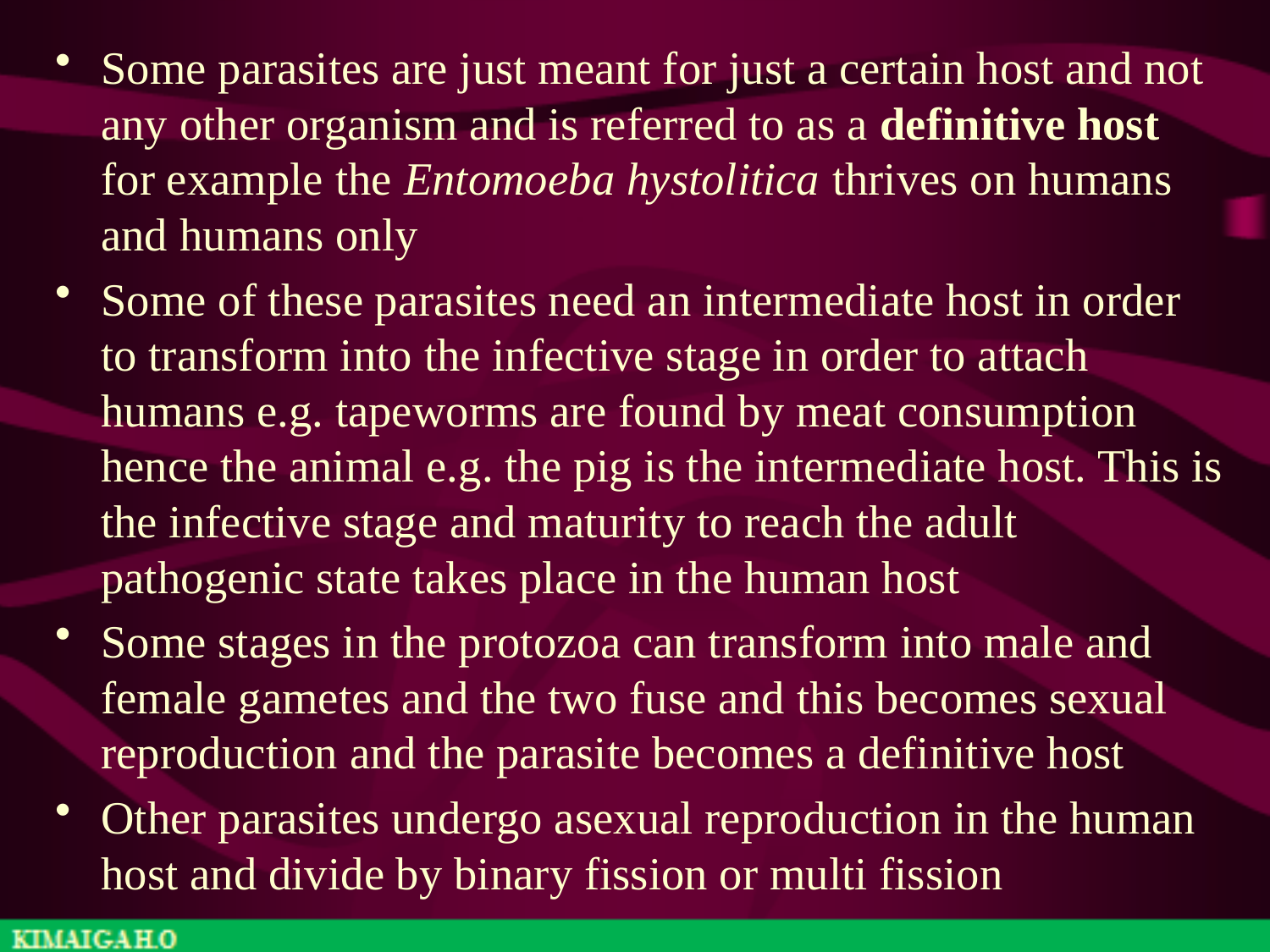

Some parasites are just meant for just a certain host and not any other organism and is referred to as a definitive host for example the Entomoeba hystolitica thrives on humans and humans only
Some of these parasites need an intermediate host in order to transform into the infective stage in order to attach humans e.g. tapeworms are found by meat consumption hence the animal e.g. the pig is the intermediate host. This is the infective stage and maturity to reach the adult pathogenic state takes place in the human host
Some stages in the protozoa can transform into male and female gametes and the two fuse and this becomes sexual reproduction and the parasite becomes a definitive host
Other parasites undergo asexual reproduction in the human host and divide by binary fission or multi fission